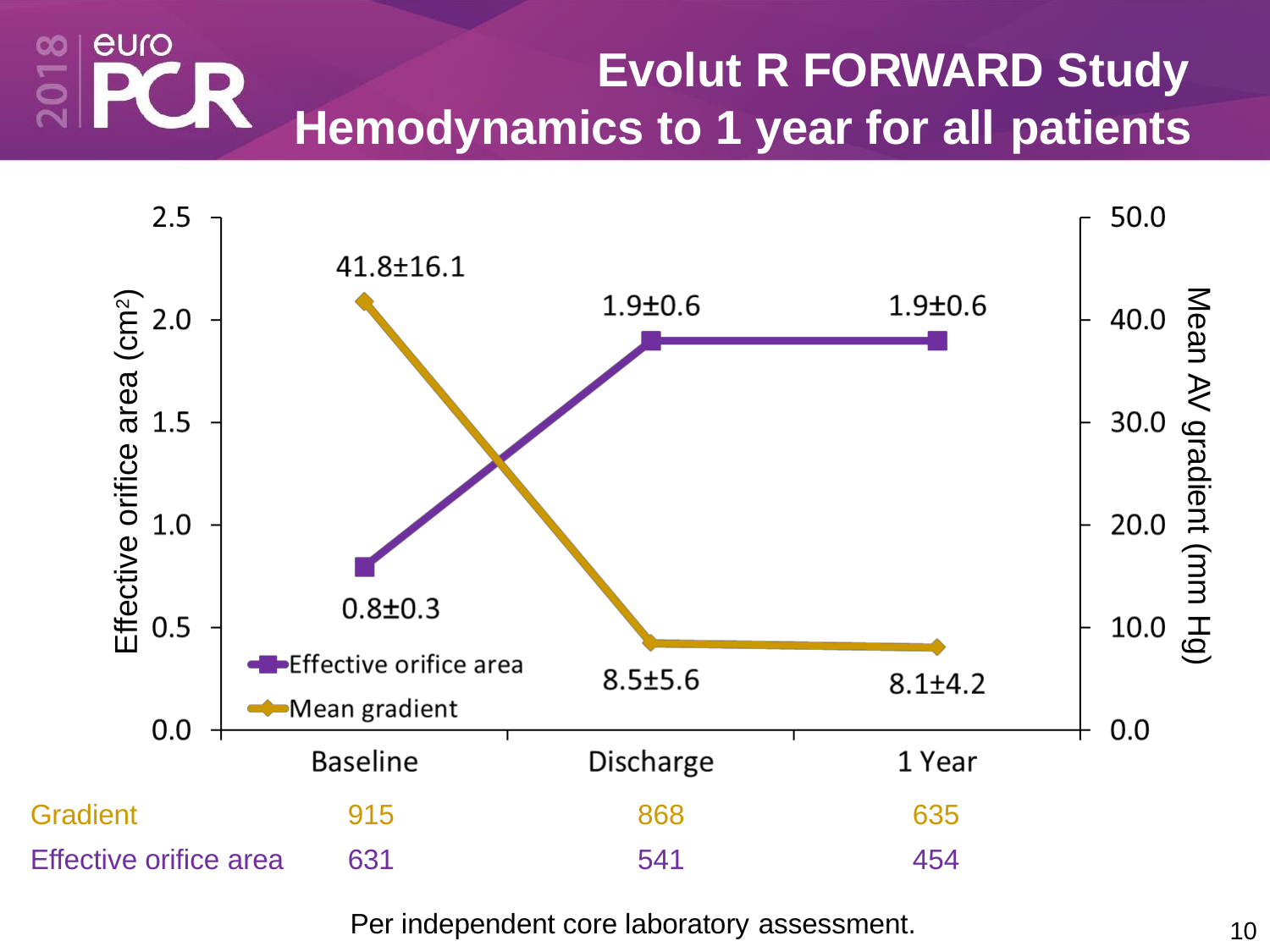

Evolut R FORWARD Study
Hemodynamics to 1 year for all patients

Effective orifice area (cm2)
Mean AV gradient (mm Hg)
| Gradient | 915 | 868 | 635 |
| --- | --- | --- | --- |
| Effective orifice area | 631 | 541 | 454 |
Per independent core laboratory assessment.
10